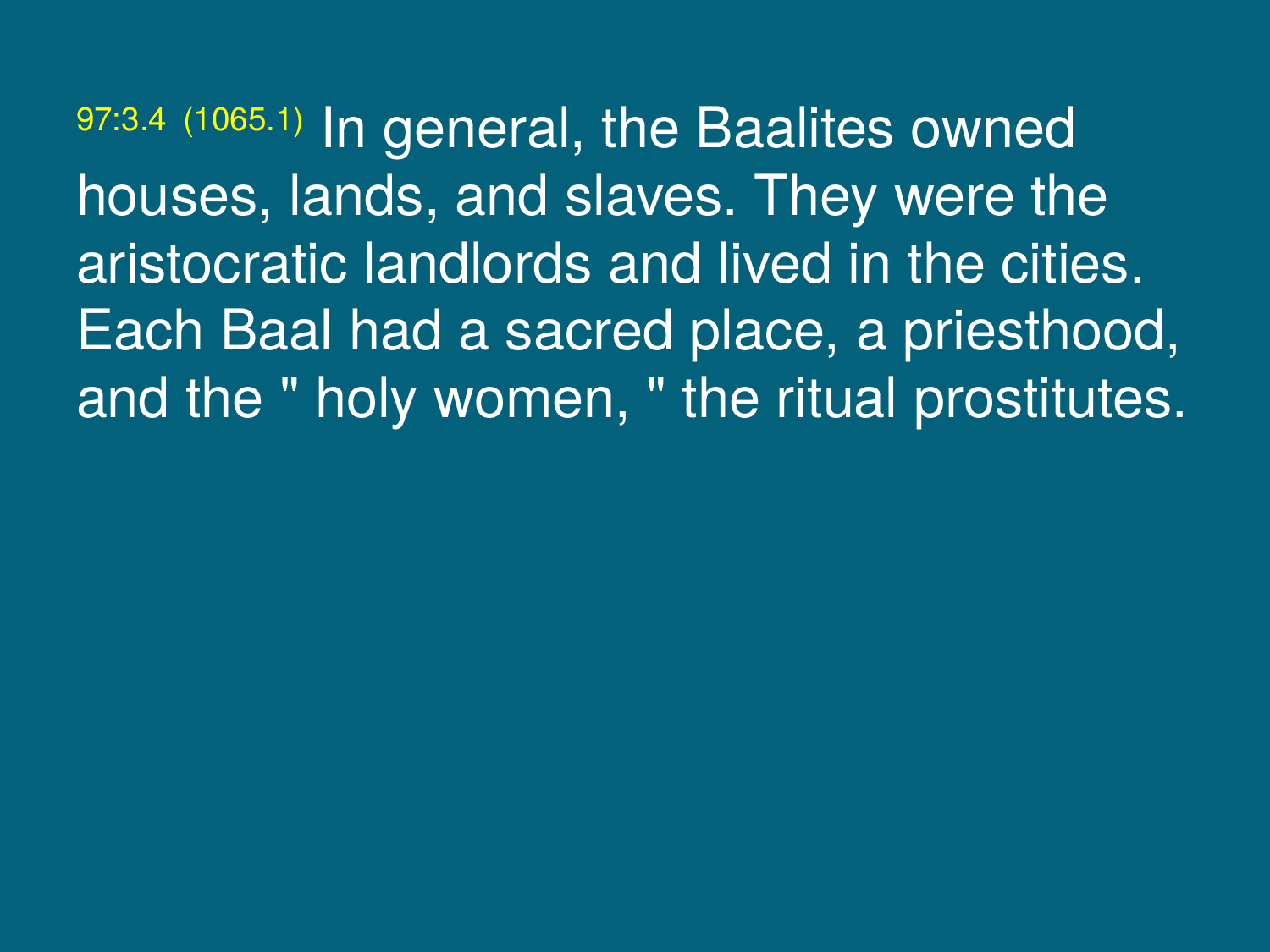

97:3.4 (1065.1) In general, the Baalites owned houses, lands, and slaves. They were the aristocratic landlords and lived in the cities. Each Baal had a sacred place, a priesthood, and the " holy women, " the ritual prostitutes.